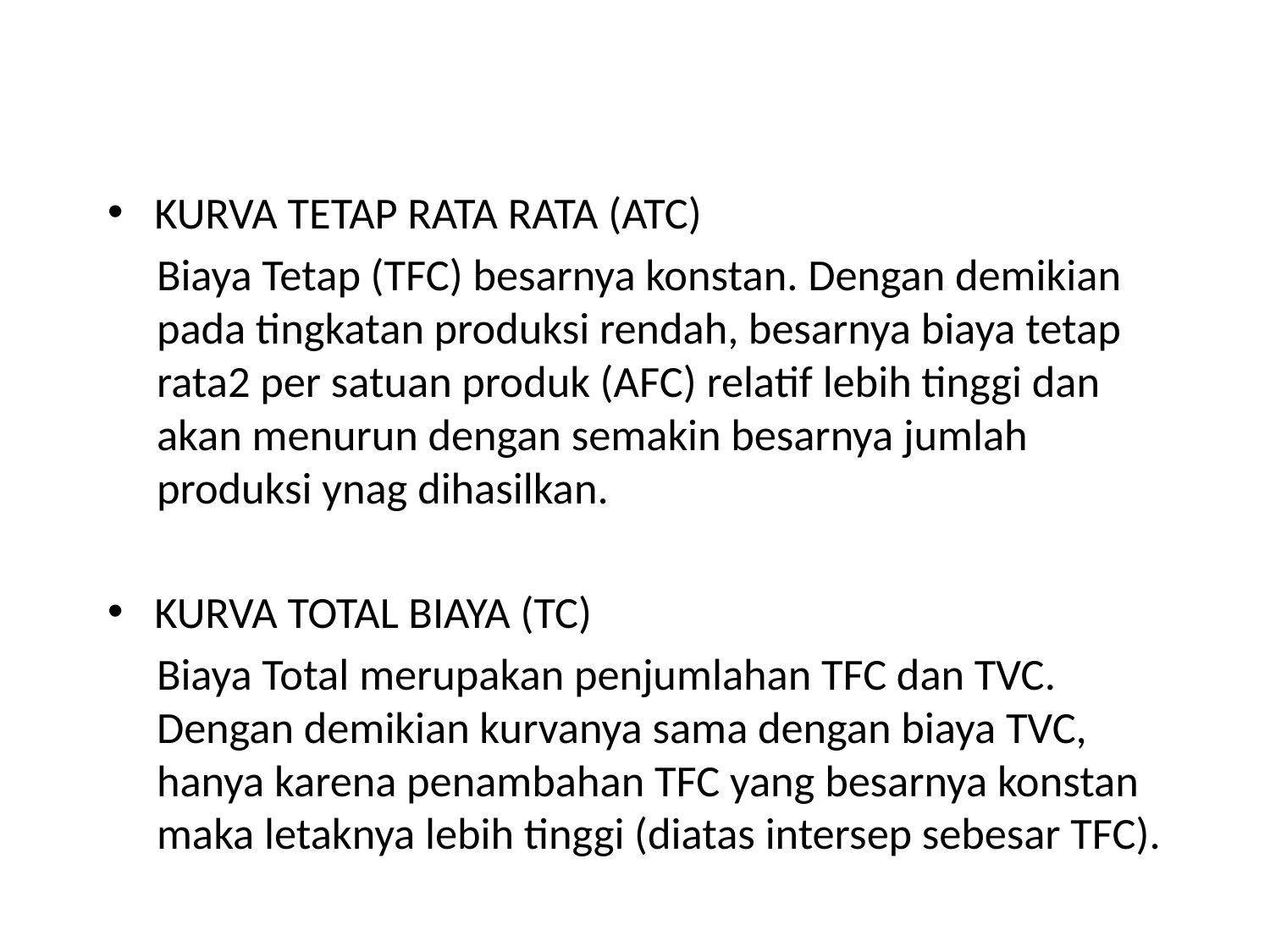

KURVA TETAP RATA RATA (ATC)
Biaya Tetap (TFC) besarnya konstan. Dengan demikian pada tingkatan produksi rendah, besarnya biaya tetap rata2 per satuan produk (AFC) relatif lebih tinggi dan akan menurun dengan semakin besarnya jumlah produksi ynag dihasilkan.

KURVA TOTAL BIAYA (TC)
Biaya Total merupakan penjumlahan TFC dan TVC. Dengan demikian kurvanya sama dengan biaya TVC, hanya karena penambahan TFC yang besarnya konstan maka letaknya lebih tinggi (diatas intersep sebesar TFC).